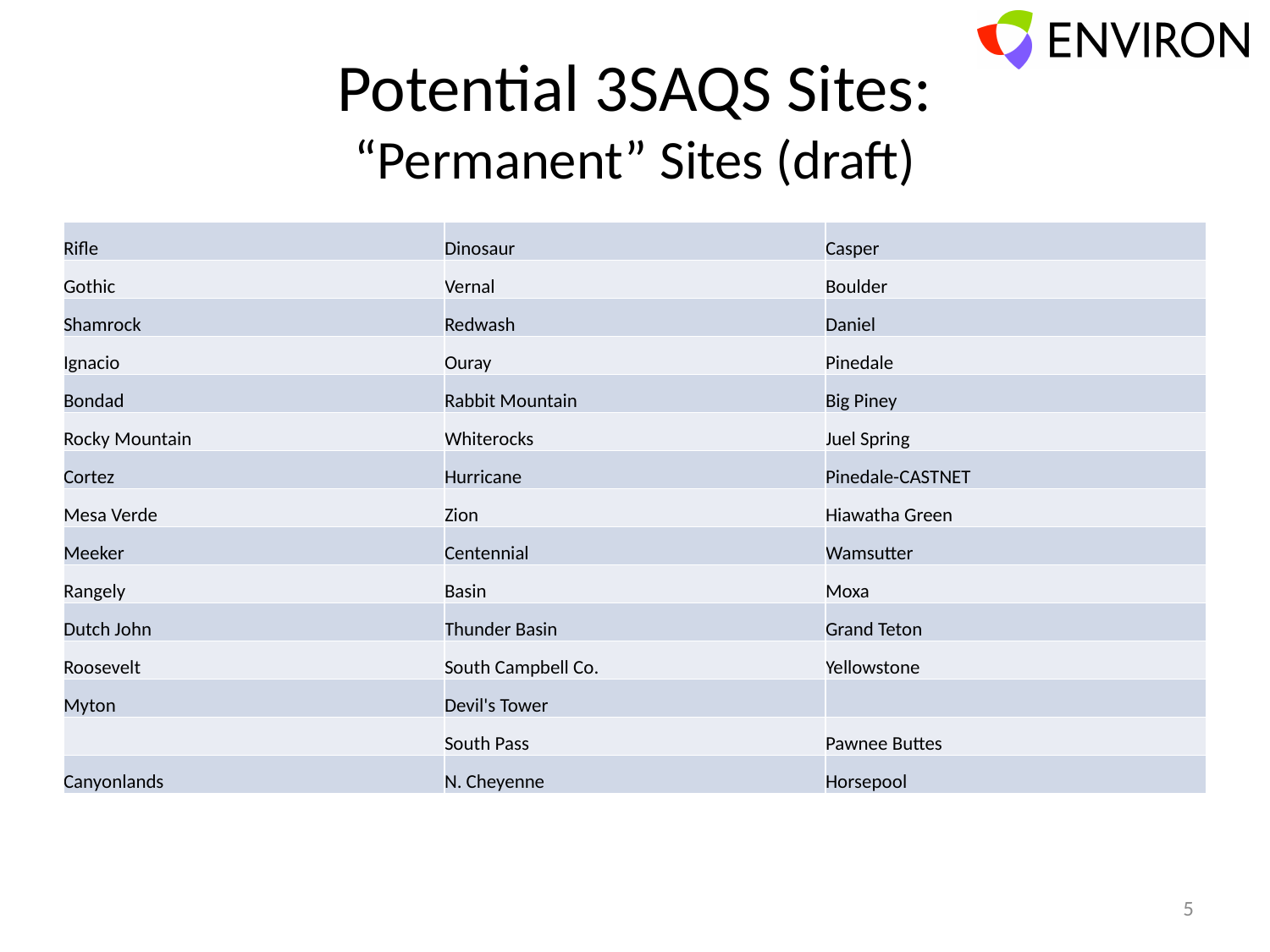

# Potential 3SAQS Sites: “Permanent” Sites (draft)
| Rifle | Dinosaur | Casper |
| --- | --- | --- |
| Gothic | Vernal | Boulder |
| Shamrock | Redwash | Daniel |
| Ignacio | Ouray | Pinedale |
| Bondad | Rabbit Mountain | Big Piney |
| Rocky Mountain | Whiterocks | Juel Spring |
| Cortez | Hurricane | Pinedale-CASTNET |
| Mesa Verde | Zion | Hiawatha Green |
| Meeker | Centennial | Wamsutter |
| Rangely | Basin | Moxa |
| Dutch John | Thunder Basin | Grand Teton |
| Roosevelt | South Campbell Co. | Yellowstone |
| Myton | Devil's Tower |  |
|  | South Pass | Pawnee Buttes |
| Canyonlands | N. Cheyenne | Horsepool |
5